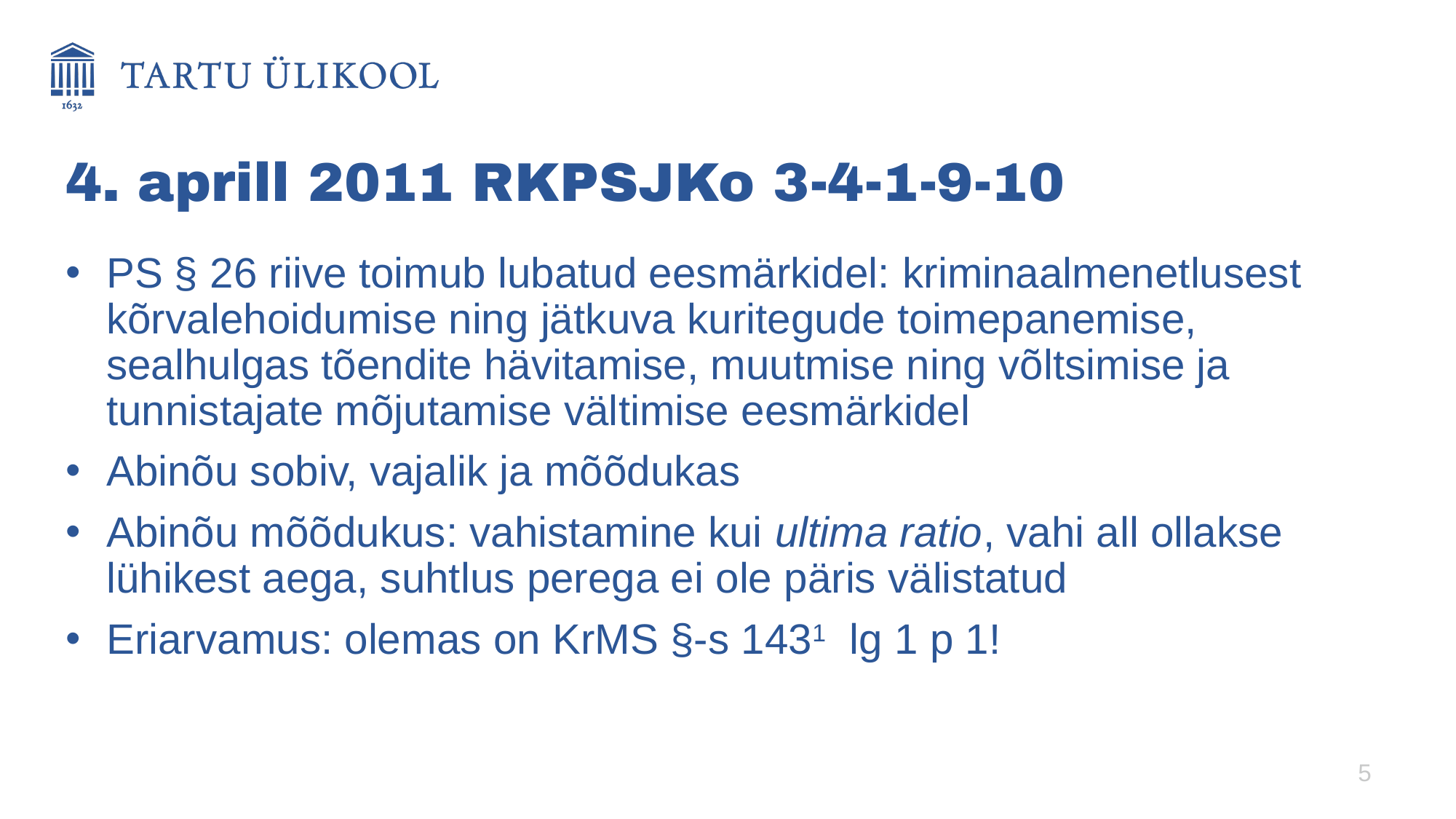

# 4. aprill 2011 RKPSJKo 3-4-1-9-10
PS § 26 riive toimub lubatud eesmärkidel: kriminaalmenetlusest kõrvalehoidumise ning jätkuva kuritegude toimepanemise, sealhulgas tõendite hävitamise, muutmise ning võltsimise ja tunnistajate mõjutamise vältimise eesmärkidel
Abinõu sobiv, vajalik ja mõõdukas
Abinõu mõõdukus: vahistamine kui ultima ratio, vahi all ollakse lühikest aega, suhtlus perega ei ole päris välistatud
Eriarvamus: olemas on KrMS §-s 1431  lg 1 p 1!
5